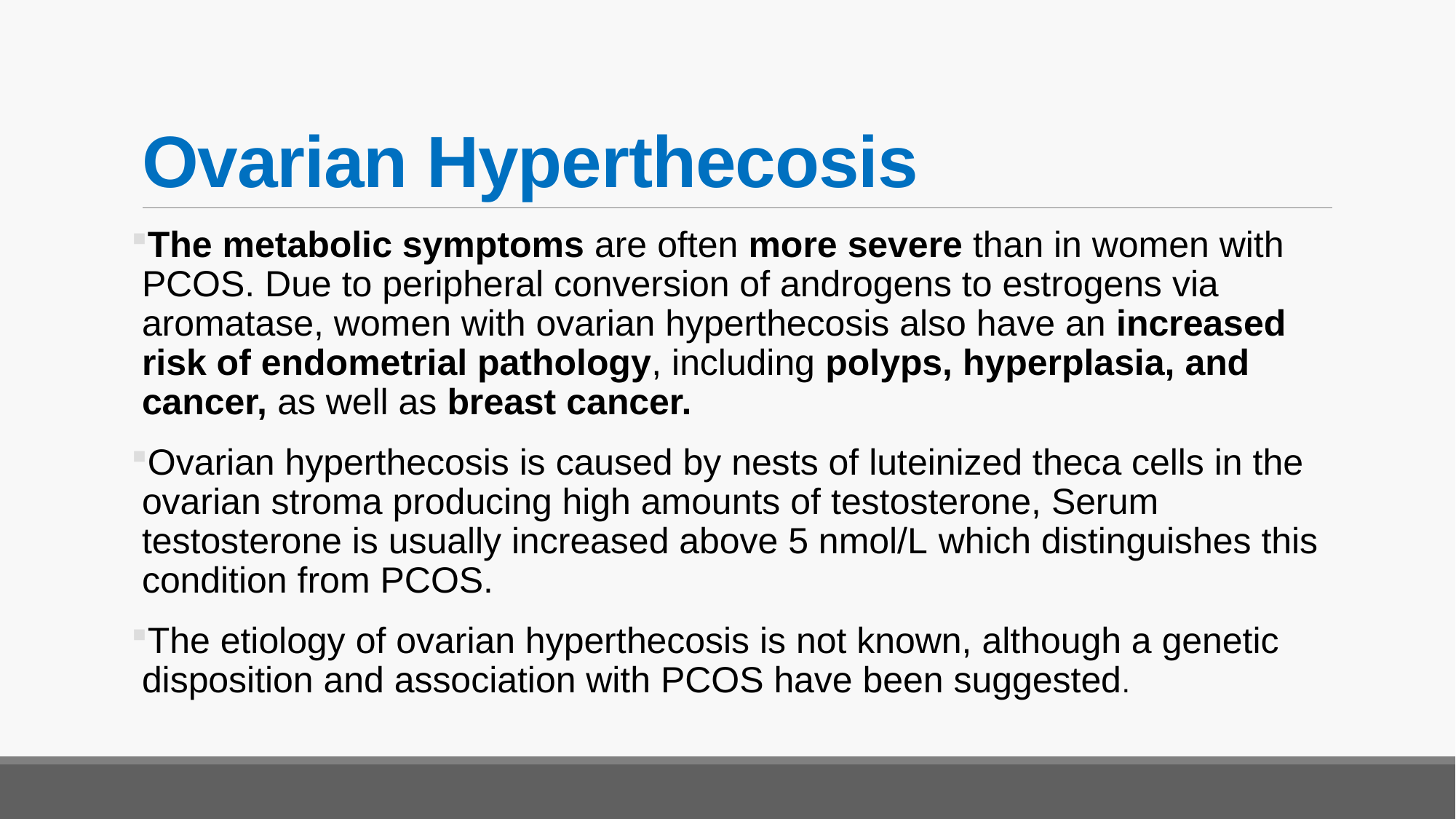

# Ovarian Hyperthecosis
The metabolic symptoms are often more severe than in women with PCOS. Due to peripheral conversion of androgens to estrogens via aromatase, women with ovarian hyperthecosis also have an increased risk of endometrial pathology, including polyps, hyperplasia, and cancer, as well as breast cancer.
Ovarian hyperthecosis is caused by nests of luteinized theca cells in the ovarian stroma producing high amounts of testosterone, Serum testosterone is usually increased above 5 nmol/L which distinguishes this condition from PCOS.
The etiology of ovarian hyperthecosis is not known, although a genetic disposition and association with PCOS have been suggested.